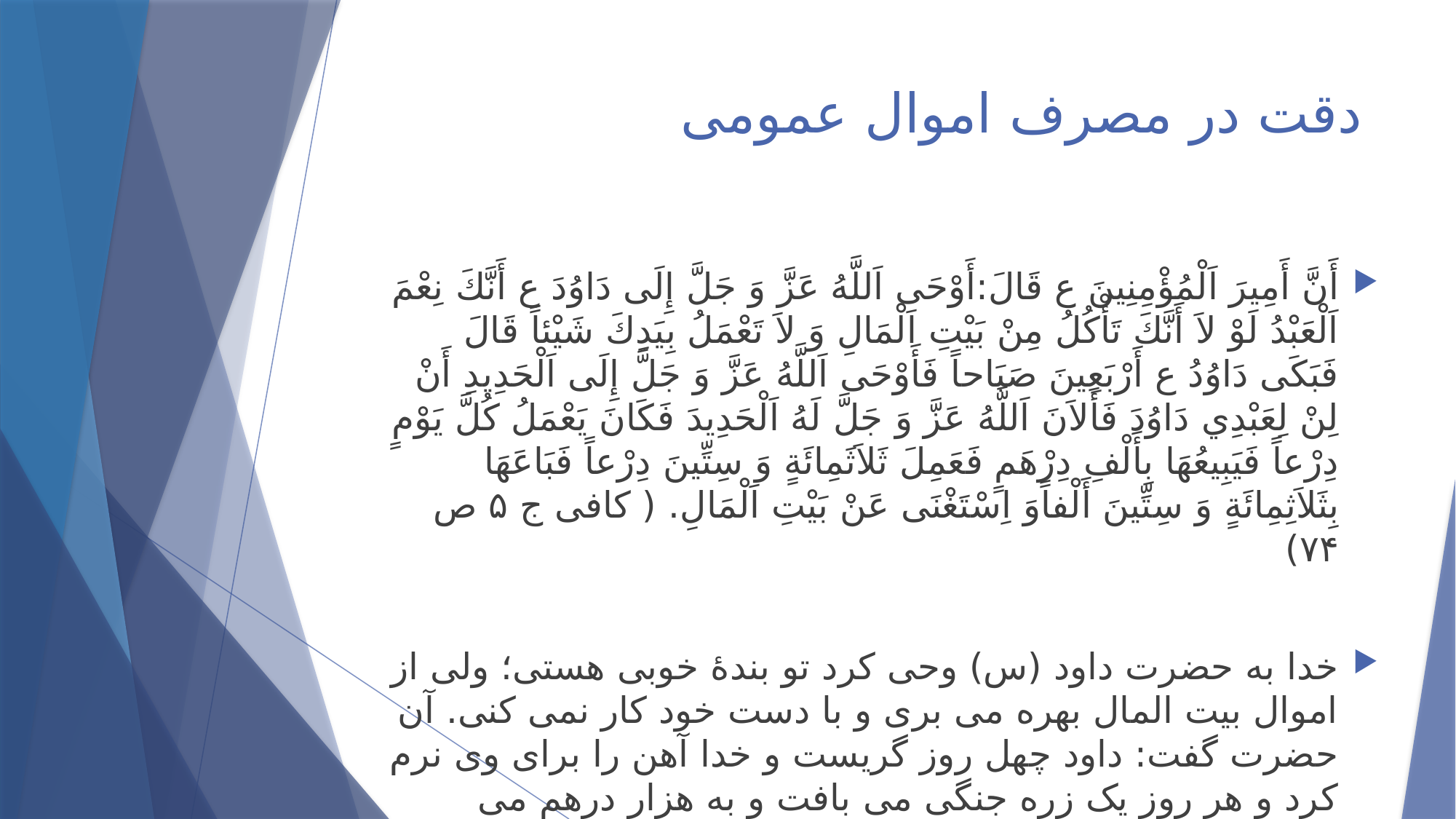

# دقت در مصرف اموال عمومی
أَنَّ أَمِيرَ اَلْمُؤْمِنِينَ ع قَالَ:أَوْحَى اَللَّهُ عَزَّ وَ جَلَّ إِلَى دَاوُدَ ع أَنَّكَ نِعْمَ اَلْعَبْدُ لَوْ لاَ أَنَّكَ تَأْكُلُ مِنْ بَيْتِ اَلْمَالِ وَ لاَ تَعْمَلُ بِيَدِكَ شَيْئاً قَالَ فَبَكَى دَاوُدُ ع أَرْبَعِينَ صَبَاحاً فَأَوْحَى اَللَّهُ عَزَّ وَ جَلَّ إِلَى اَلْحَدِيدِ أَنْ لِنْ لِعَبْدِي دَاوُدَ فَأَلاَنَ اَللَّهُ عَزَّ وَ جَلَّ لَهُ اَلْحَدِيدَ فَكَانَ يَعْمَلُ كُلَّ يَوْمٍ دِرْعاً فَيَبِيعُهَا بِأَلْفِ دِرْهَمٍ فَعَمِلَ ثَلاَثَمِائَةٍ وَ سِتِّينَ دِرْعاً فَبَاعَهَا بِثَلاَثِمِائَةٍ وَ سِتِّينَ أَلْفاًوَ اِسْتَغْنَى عَنْ بَيْتِ اَلْمَالِ. ( کافی ج ۵ ص ۷۴)

خدا به حضرت داود (س) وحی کرد تو بندهٔ خوبی هستی؛ ولی از اموال بیت المال بهره می بری و با دست خود کار نمی کنی. آن حضرت گفت: داود چهل روز گریست و خدا آهن را برای وی نرم کرد و هر روز یک زره جنگی می بافت و به هزار درهم می فروخت... و بدین گونه داود از بین المال بی نیاز شد.